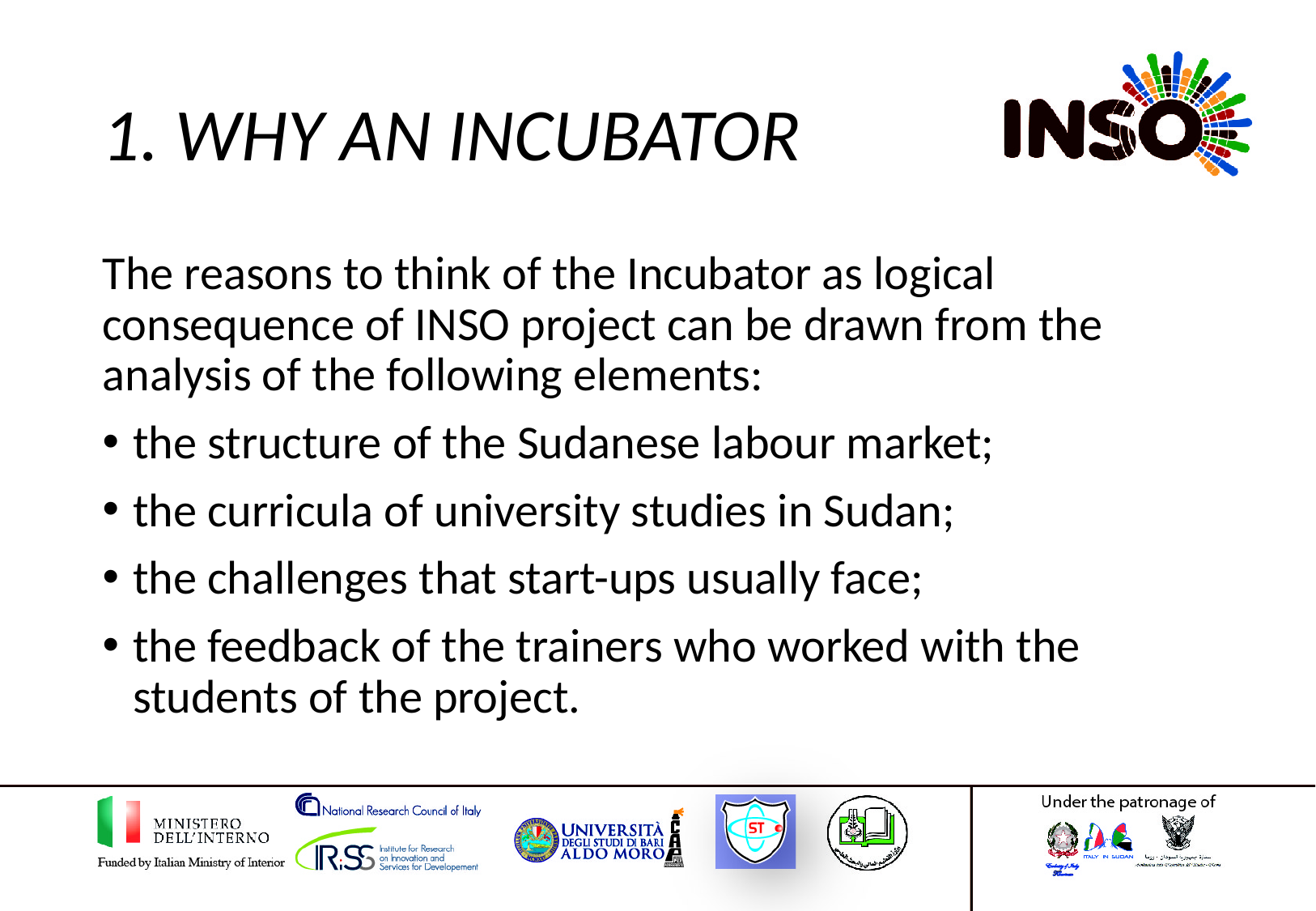

# 1. Why an Incubator
The reasons to think of the Incubator as logical consequence of INSO project can be drawn from the analysis of the following elements:
the structure of the Sudanese labour market;
the curricula of university studies in Sudan;
the challenges that start-ups usually face;
the feedback of the trainers who worked with the students of the project.